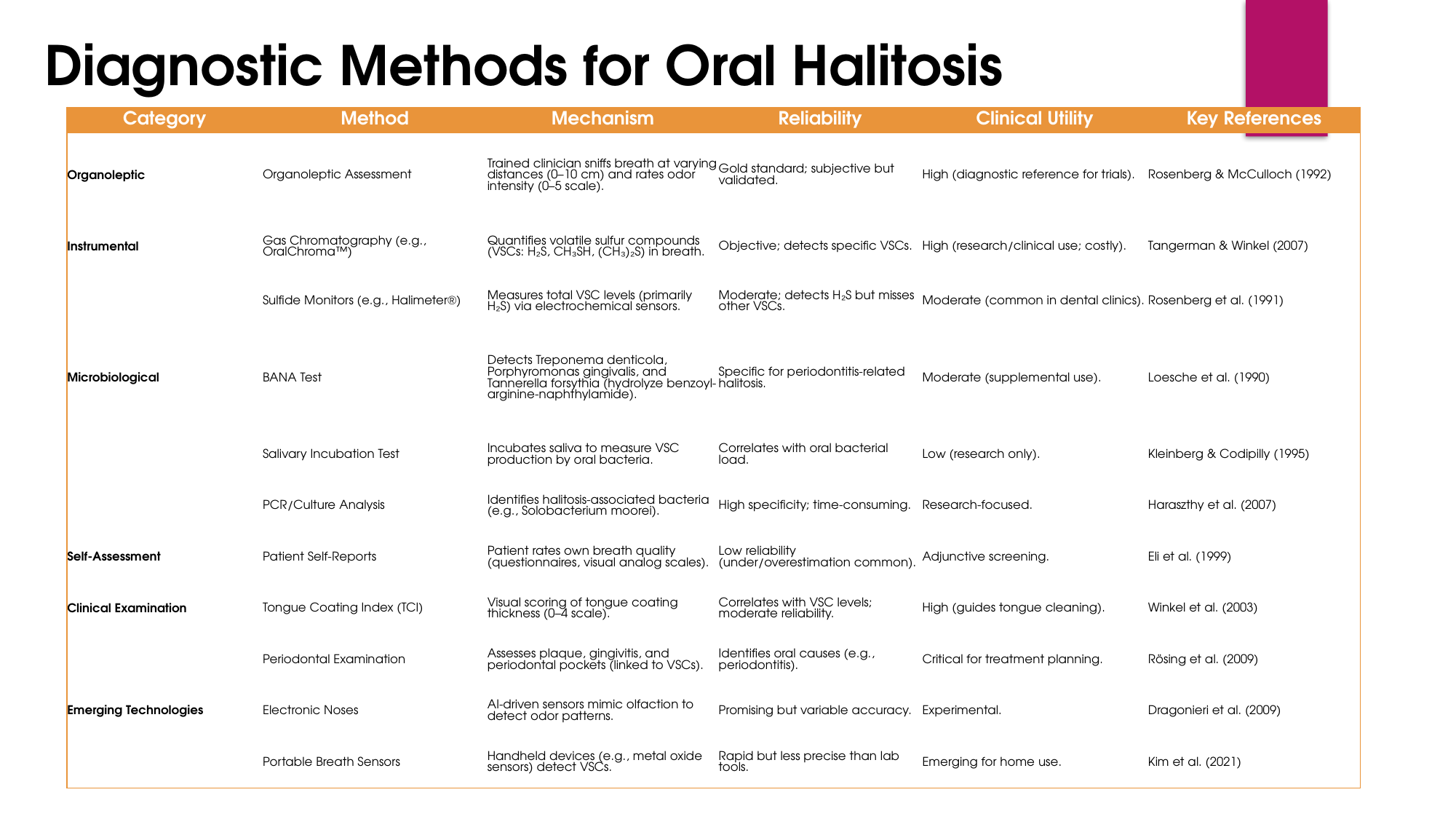

Diagnostic Methods for Oral Halitosis
| Category | Method | Mechanism | Reliability | Clinical Utility | Key References |
| --- | --- | --- | --- | --- | --- |
| Organoleptic | Organoleptic Assessment | Trained clinician sniffs breath at varying distances (0–10 cm) and rates odor intensity (0–5 scale). | Gold standard; subjective but validated. | High (diagnostic reference for trials). | Rosenberg & McCulloch (1992) |
| Instrumental | Gas Chromatography (e.g., OralChroma™) | Quantifies volatile sulfur compounds (VSCs: H₂S, CH₃SH, (CH₃)₂S) in breath. | Objective; detects specific VSCs. | High (research/clinical use; costly). | Tangerman & Winkel (2007) |
|  | Sulfide Monitors (e.g., Halimeter®) | Measures total VSC levels (primarily H₂S) via electrochemical sensors. | Moderate; detects H₂S but misses other VSCs. | Moderate (common in dental clinics). | Rosenberg et al. (1991) |
| Microbiological | BANA Test | Detects Treponema denticola, Porphyromonas gingivalis, and Tannerella forsythia (hydrolyze benzoyl-arginine-naphthylamide). | Specific for periodontitis-related halitosis. | Moderate (supplemental use). | Loesche et al. (1990) |
|  | Salivary Incubation Test | Incubates saliva to measure VSC production by oral bacteria. | Correlates with oral bacterial load. | Low (research only). | Kleinberg & Codipilly (1995) |
|  | PCR/Culture Analysis | Identifies halitosis-associated bacteria (e.g., Solobacterium moorei). | High specificity; time-consuming. | Research-focused. | Haraszthy et al. (2007) |
| Self-Assessment | Patient Self-Reports | Patient rates own breath quality (questionnaires, visual analog scales). | Low reliability (under/overestimation common). | Adjunctive screening. | Eli et al. (1999) |
| Clinical Examination | Tongue Coating Index (TCI) | Visual scoring of tongue coating thickness (0–4 scale). | Correlates with VSC levels; moderate reliability. | High (guides tongue cleaning). | Winkel et al. (2003) |
|  | Periodontal Examination | Assesses plaque, gingivitis, and periodontal pockets (linked to VSCs). | Identifies oral causes (e.g., periodontitis). | Critical for treatment planning. | Rösing et al. (2009) |
| Emerging Technologies | Electronic Noses | AI-driven sensors mimic olfaction to detect odor patterns. | Promising but variable accuracy. | Experimental. | Dragonieri et al. (2009) |
|  | Portable Breath Sensors | Handheld devices (e.g., metal oxide sensors) detect VSCs. | Rapid but less precise than lab tools. | Emerging for home use. | Kim et al. (2021) |